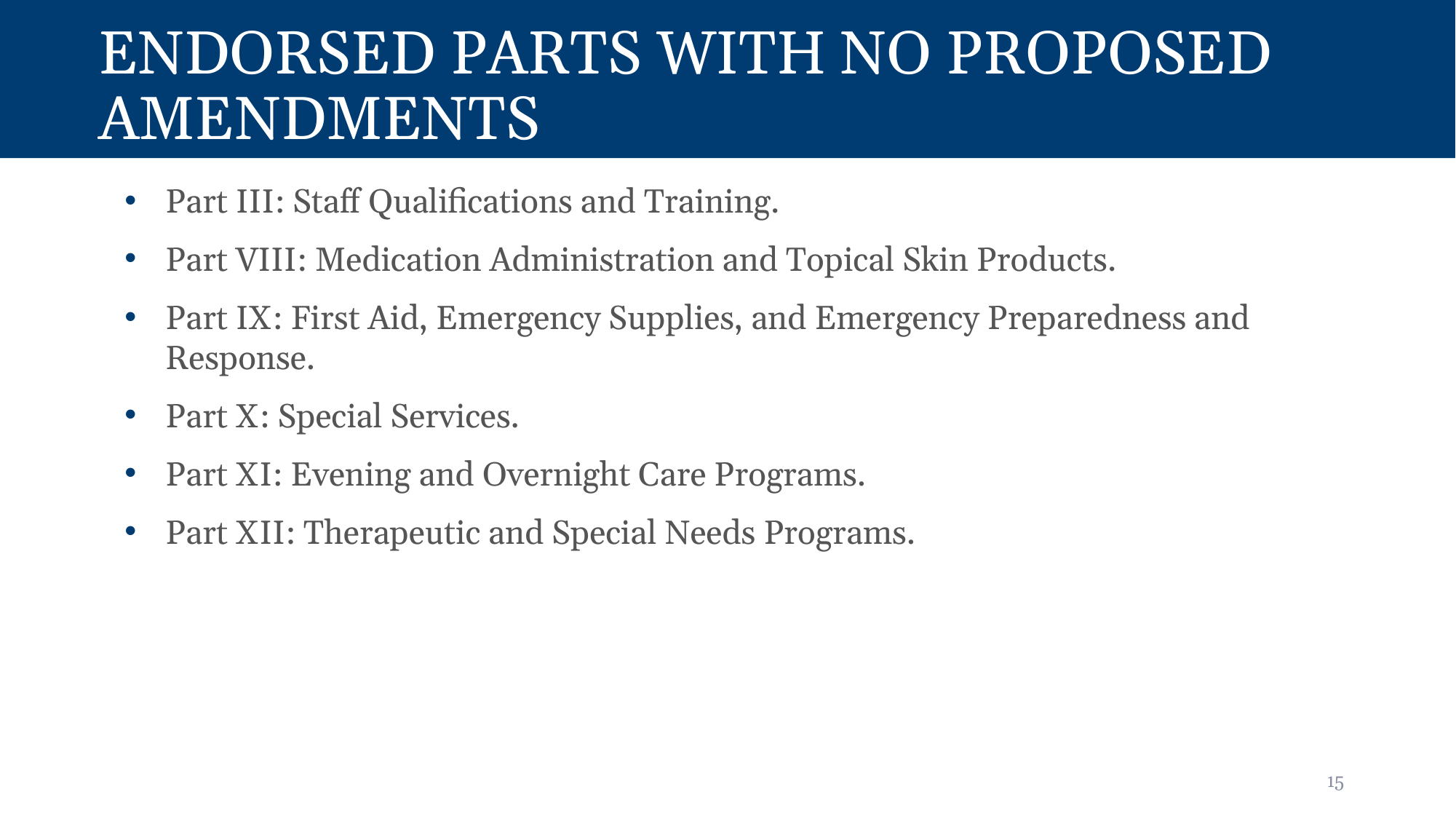

# Endorsed Parts with No Proposed Amendments
Part III: Staff Qualifications and Training.
Part VIII: Medication Administration and Topical Skin Products.
Part IX: First Aid, Emergency Supplies, and Emergency Preparedness and Response.
Part X: Special Services.
Part XI: Evening and Overnight Care Programs.
Part XII: Therapeutic and Special Needs Programs.

15